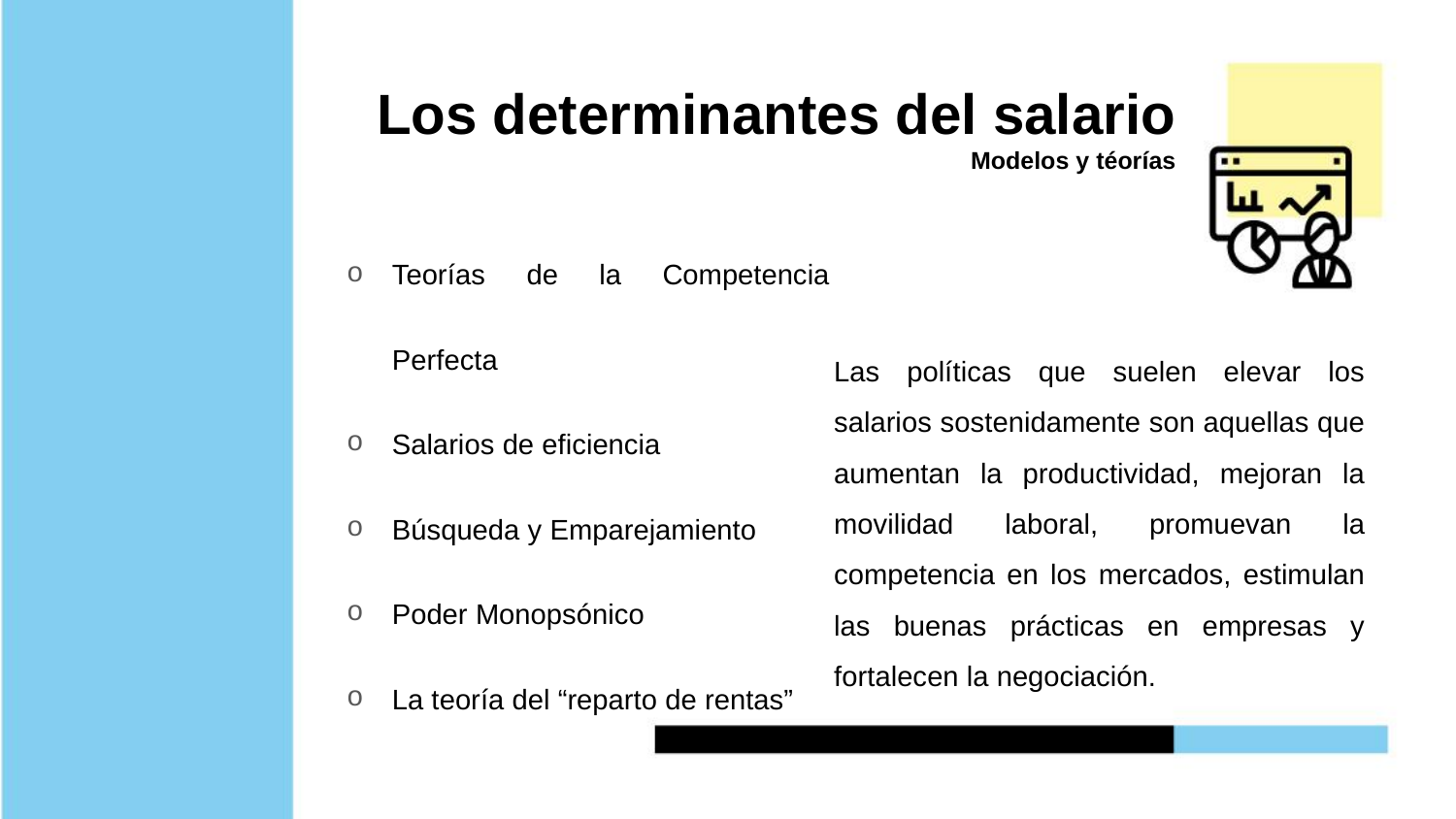

# Los determinantes del salario Modelos y téorías
Teorías de la Competencia Perfecta
Salarios de eficiencia
Búsqueda y Emparejamiento
Poder Monopsónico
La teoría del “reparto de rentas”
Las políticas que suelen elevar los salarios sostenidamente son aquellas que aumentan la productividad, mejoran la movilidad laboral, promuevan la competencia en los mercados, estimulan las buenas prácticas en empresas y fortalecen la negociación.